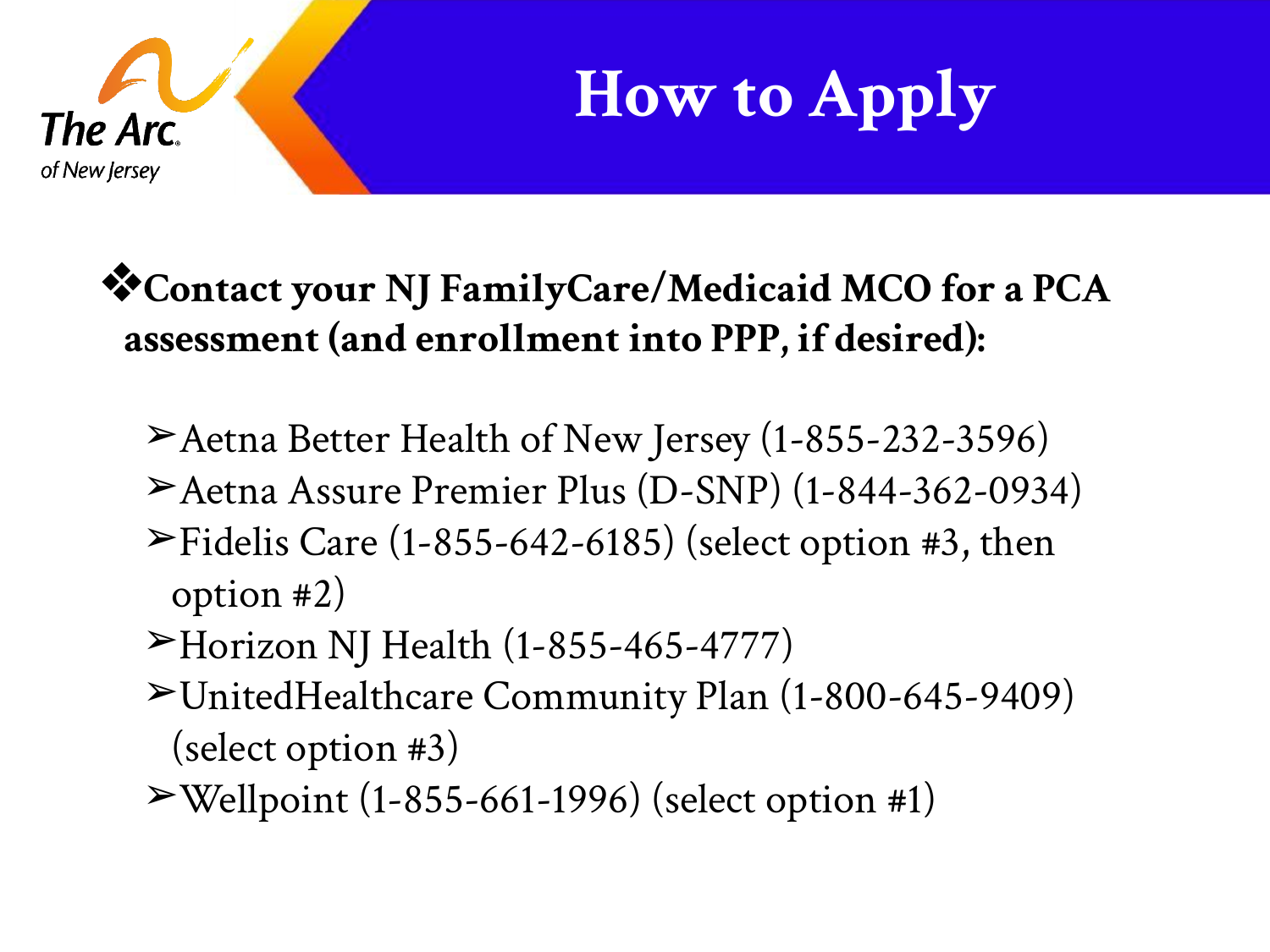

How to Apply
Contact your NJ FamilyCare/Medicaid MCO for a PCA assessment (and enrollment into PPP, if desired):

Aetna Better Health of New Jersey (1-855-232-3596)
Aetna Assure Premier Plus (D-SNP) (1-844-362-0934)
Fidelis Care (1-855-642-6185) (select option #3, then option #2)
Horizon NJ Health (1-855-465-4777)
UnitedHealthcare Community Plan (1-800-645-9409) (select option #3)
Wellpoint (1-855-661-1996) (select option #1)